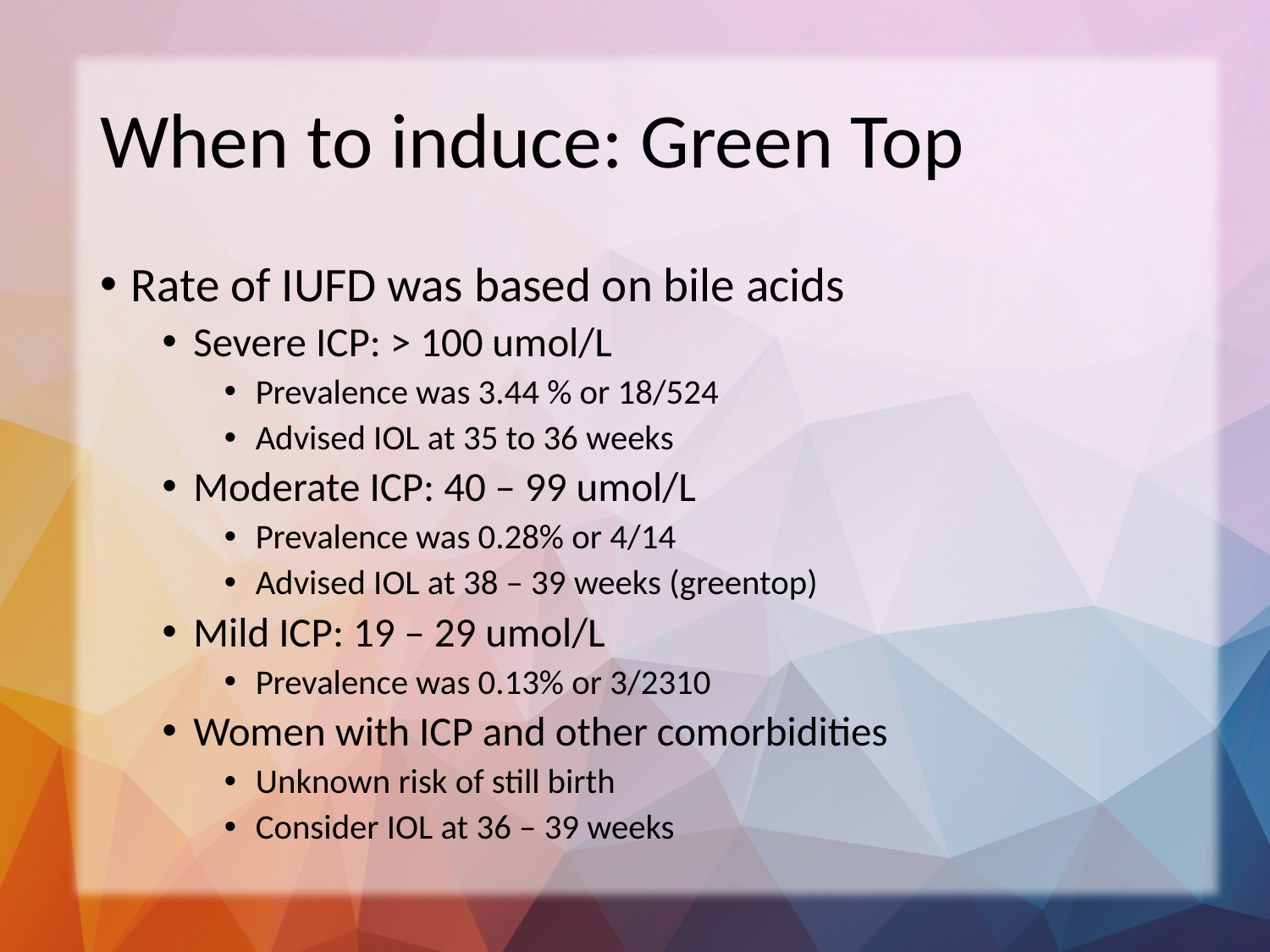

# When to induce: Green Top
Rate of IUFD was based on bile acids
Severe ICP: > 100 umol/L
Prevalence was 3.44 % or 18/524
Advised IOL at 35 to 36 weeks
Moderate ICP: 40 – 99 umol/L
Prevalence was 0.28% or 4/14
Advised IOL at 38 – 39 weeks (greentop)
Mild ICP: 19 – 29 umol/L
Prevalence was 0.13% or 3/2310
Women with ICP and other comorbidities
Unknown risk of still birth
Consider IOL at 36 – 39 weeks